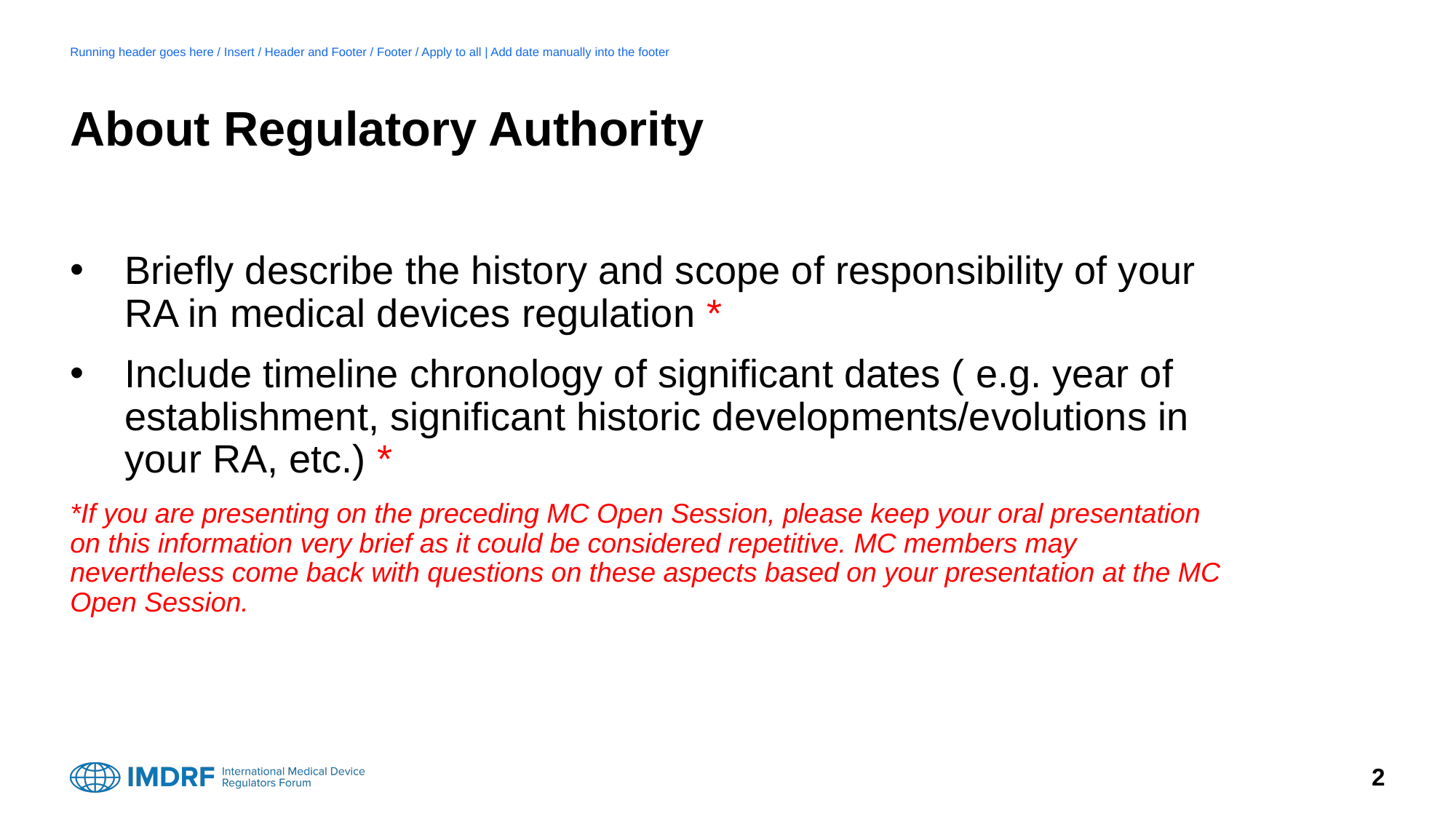

Running header goes here / Insert / Header and Footer / Footer / Apply to all | Add date manually into the footer
# About Regulatory Authority
Briefly describe the history and scope of responsibility of your RA in medical devices regulation *
Include timeline chronology of significant dates ( e.g. year of establishment, significant historic developments/evolutions in your RA, etc.) *
*If you are presenting on the preceding MC Open Session, please keep your oral presentation on this information very brief as it could be considered repetitive. MC members may nevertheless come back with questions on these aspects based on your presentation at the MC Open Session.
2